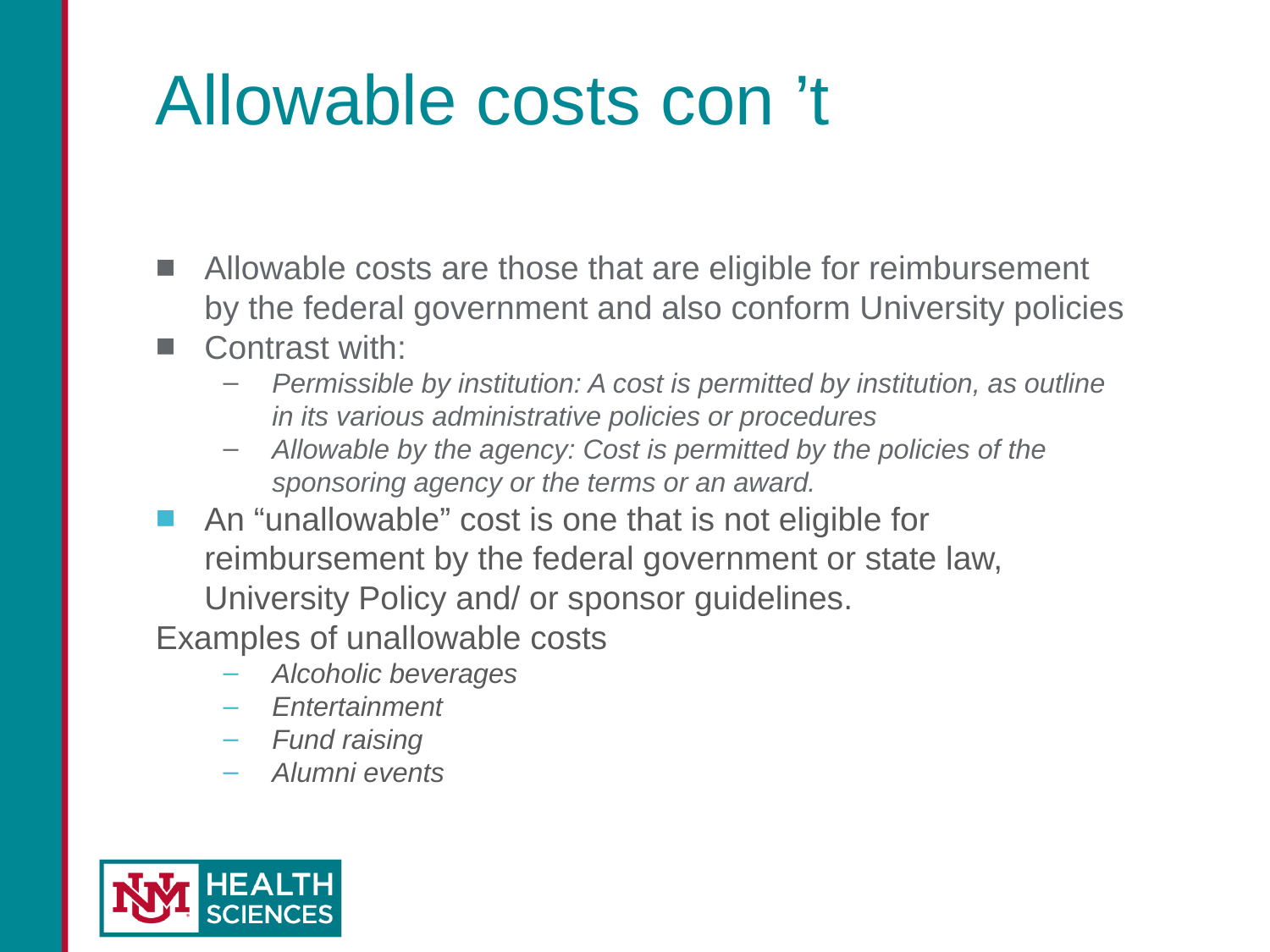

# Allowable costs con ’t
Allowable costs are those that are eligible for reimbursement by the federal government and also conform University policies
Contrast with:
Permissible by institution: A cost is permitted by institution, as outline in its various administrative policies or procedures
Allowable by the agency: Cost is permitted by the policies of the sponsoring agency or the terms or an award.
An “unallowable” cost is one that is not eligible for reimbursement by the federal government or state law, University Policy and/ or sponsor guidelines.
Examples of unallowable costs
Alcoholic beverages
Entertainment
Fund raising
Alumni events